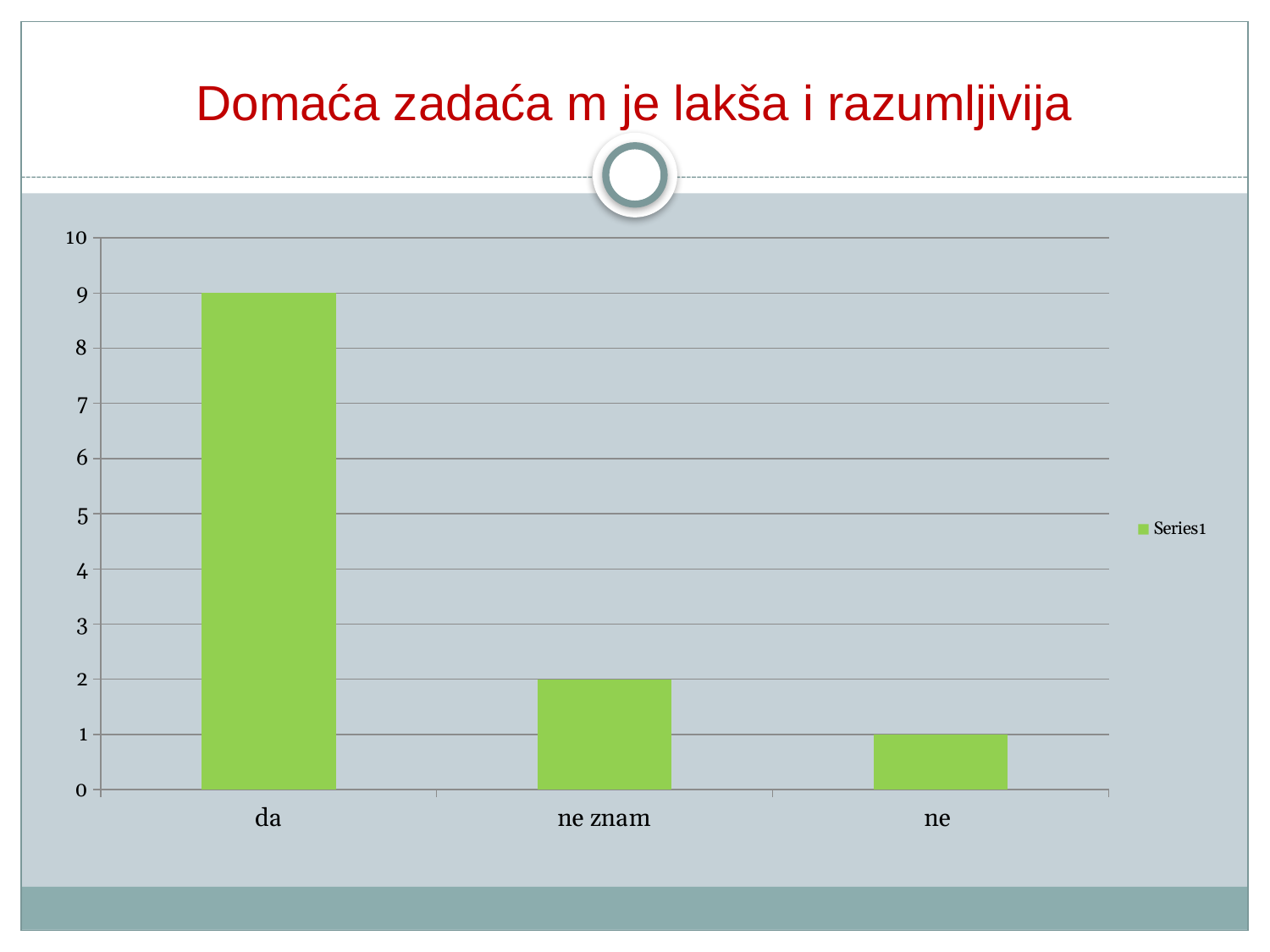

# Domaća zadaća m je lakša i razumljivija

### Chart

| Category |  |
|---|---|
| da | 9.0 |
| ne znam | 2.0 |
| ne  | 1.0 |